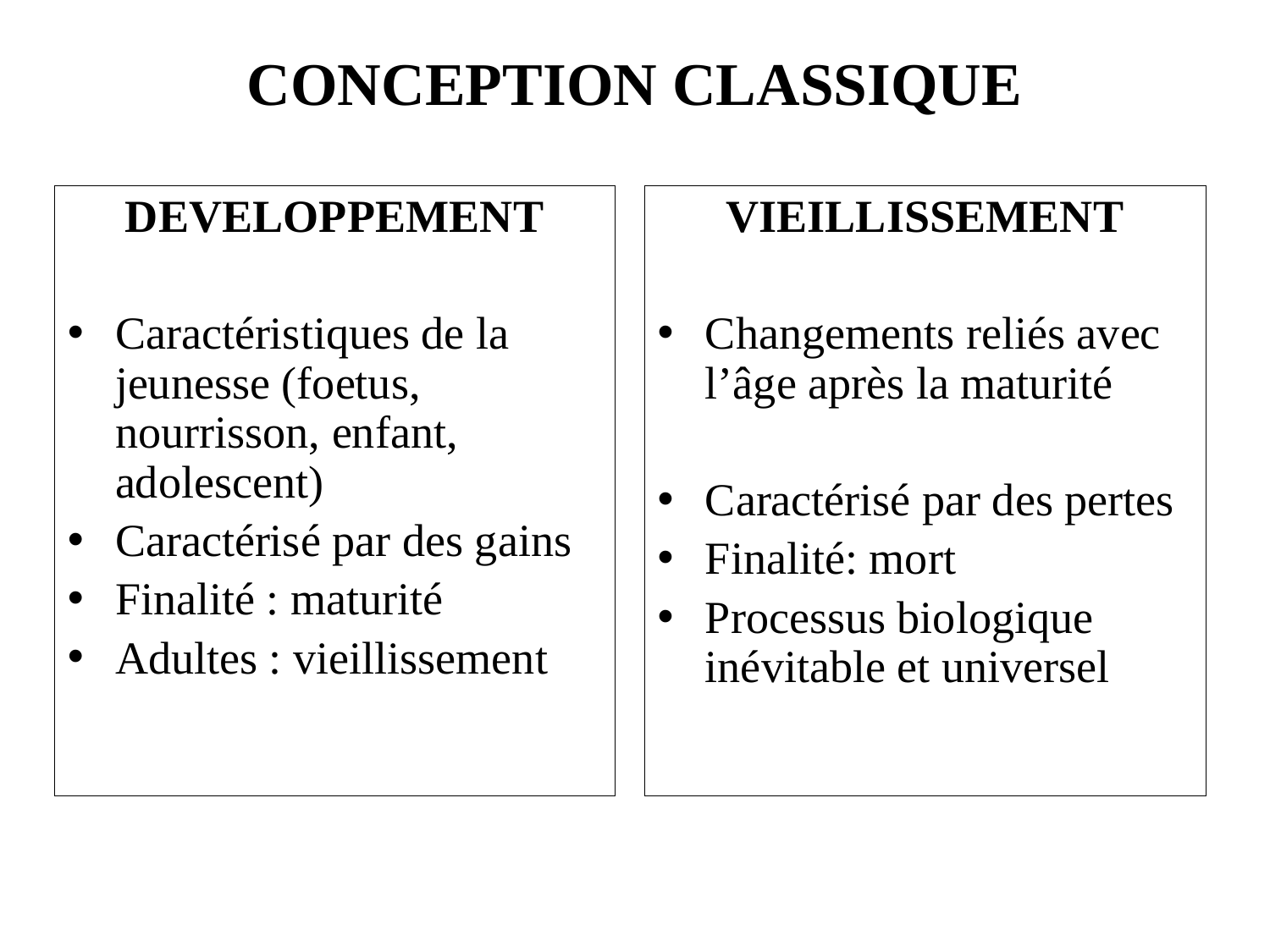

# CONCEPTION CLASSIQUE
DEVELOPPEMENT

Caractéristiques de la jeunesse (foetus, nourrisson, enfant, adolescent)
Caractérisé par des gains
Finalité : maturité
Adultes : vieillissement

VIEILLISSEMENT

Changements reliés avec l’âge après la maturité

Caractérisé par des pertes
Finalité: mort
Processus biologique inévitable et universel